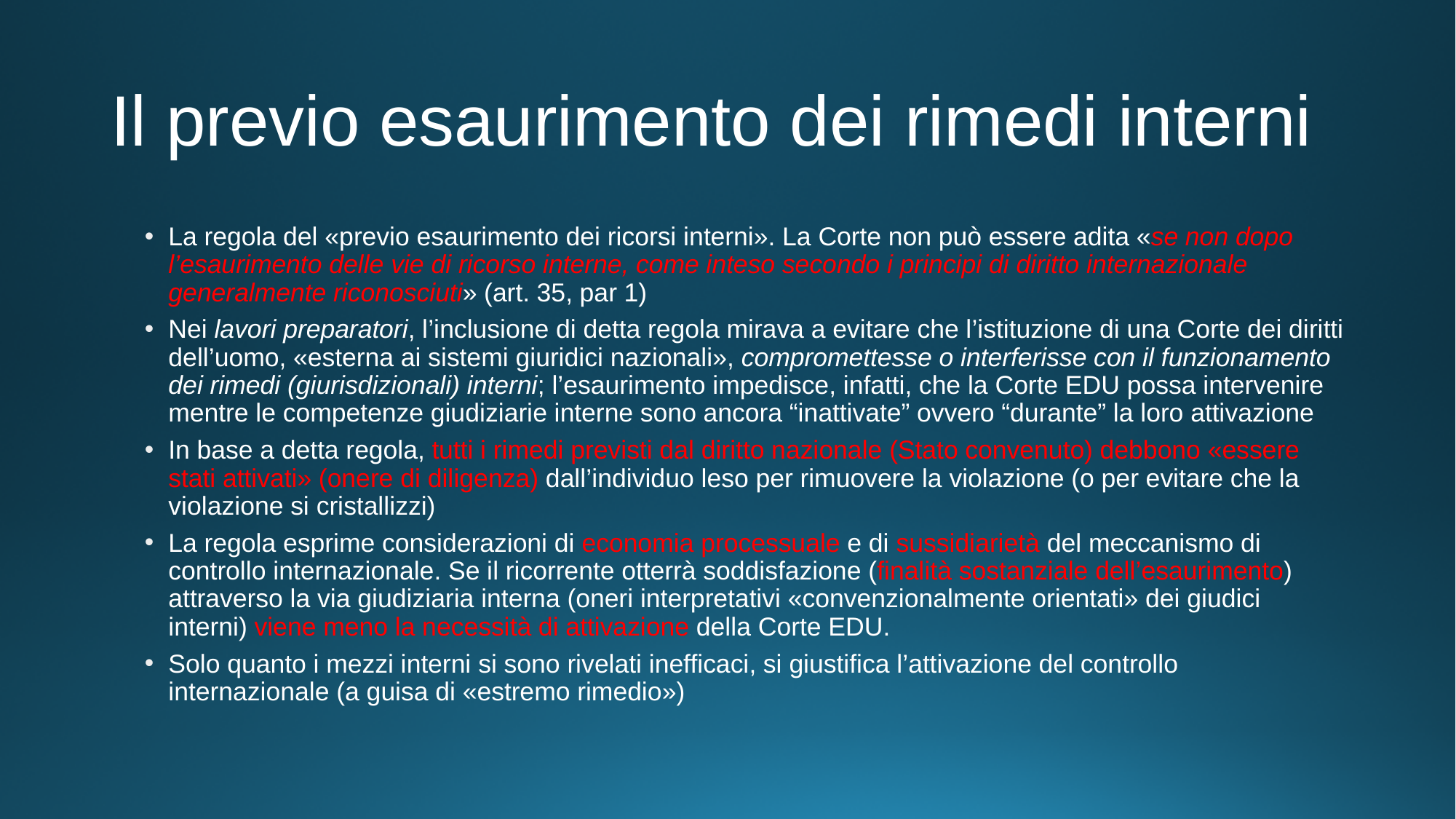

# Il previo esaurimento dei rimedi interni
La regola del «previo esaurimento dei ricorsi interni». La Corte non può essere adita «se non dopo l’esaurimento delle vie di ricorso interne, come inteso secondo i principi di diritto internazionale generalmente riconosciuti» (art. 35, par 1)
Nei lavori preparatori, l’inclusione di detta regola mirava a evitare che l’istituzione di una Corte dei diritti dell’uomo, «esterna ai sistemi giuridici nazionali», compromettesse o interferisse con il funzionamento dei rimedi (giurisdizionali) interni; l’esaurimento impedisce, infatti, che la Corte EDU possa intervenire mentre le competenze giudiziarie interne sono ancora “inattivate” ovvero “durante” la loro attivazione
In base a detta regola, tutti i rimedi previsti dal diritto nazionale (Stato convenuto) debbono «essere stati attivati» (onere di diligenza) dall’individuo leso per rimuovere la violazione (o per evitare che la violazione si cristallizzi)
La regola esprime considerazioni di economia processuale e di sussidiarietà del meccanismo di controllo internazionale. Se il ricorrente otterrà soddisfazione (finalità sostanziale dell’esaurimento) attraverso la via giudiziaria interna (oneri interpretativi «convenzionalmente orientati» dei giudici interni) viene meno la necessità di attivazione della Corte EDU.
Solo quanto i mezzi interni si sono rivelati inefficaci, si giustifica l’attivazione del controllo internazionale (a guisa di «estremo rimedio»)